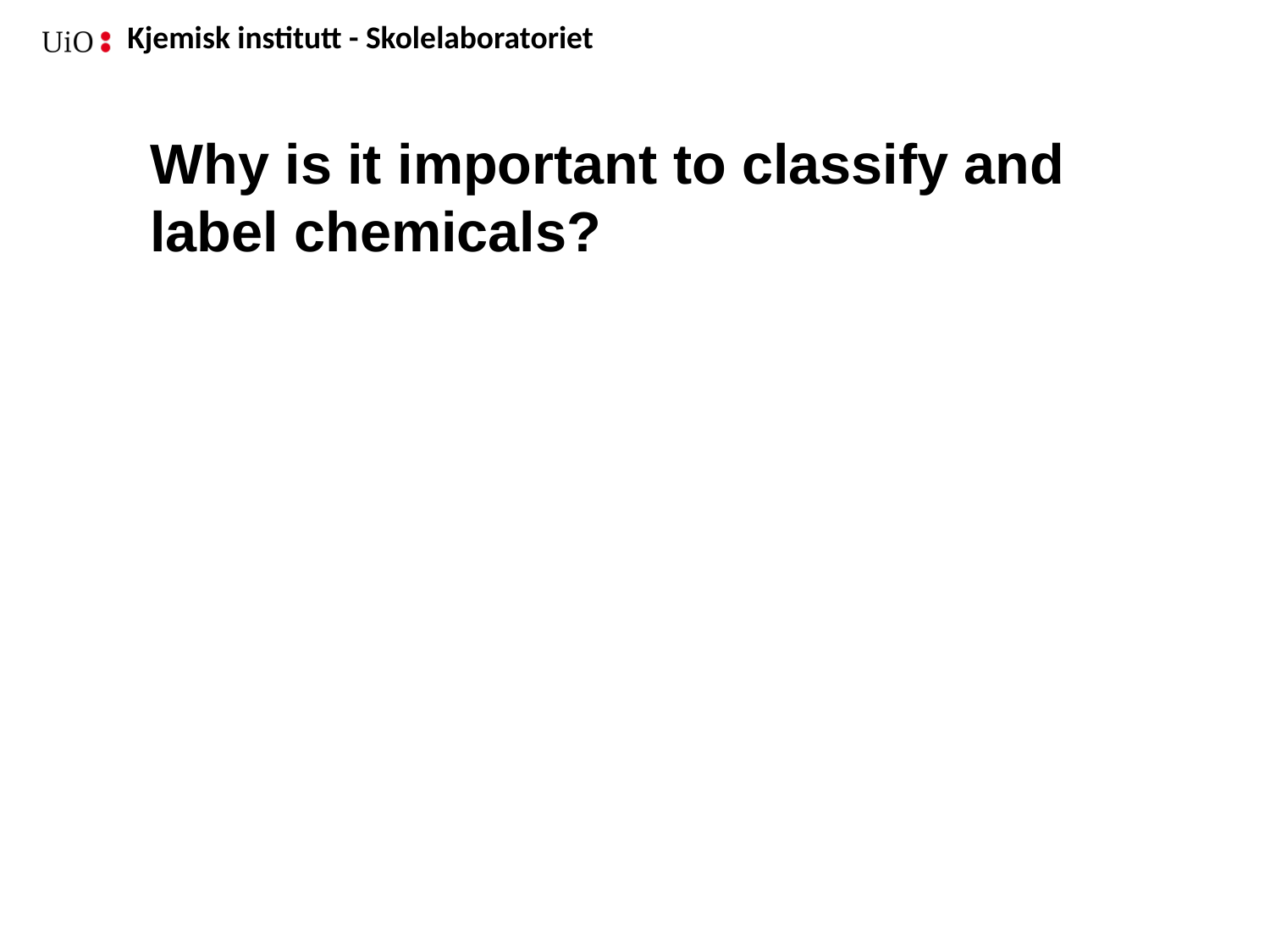

# Why is it important to classify and label chemicals?